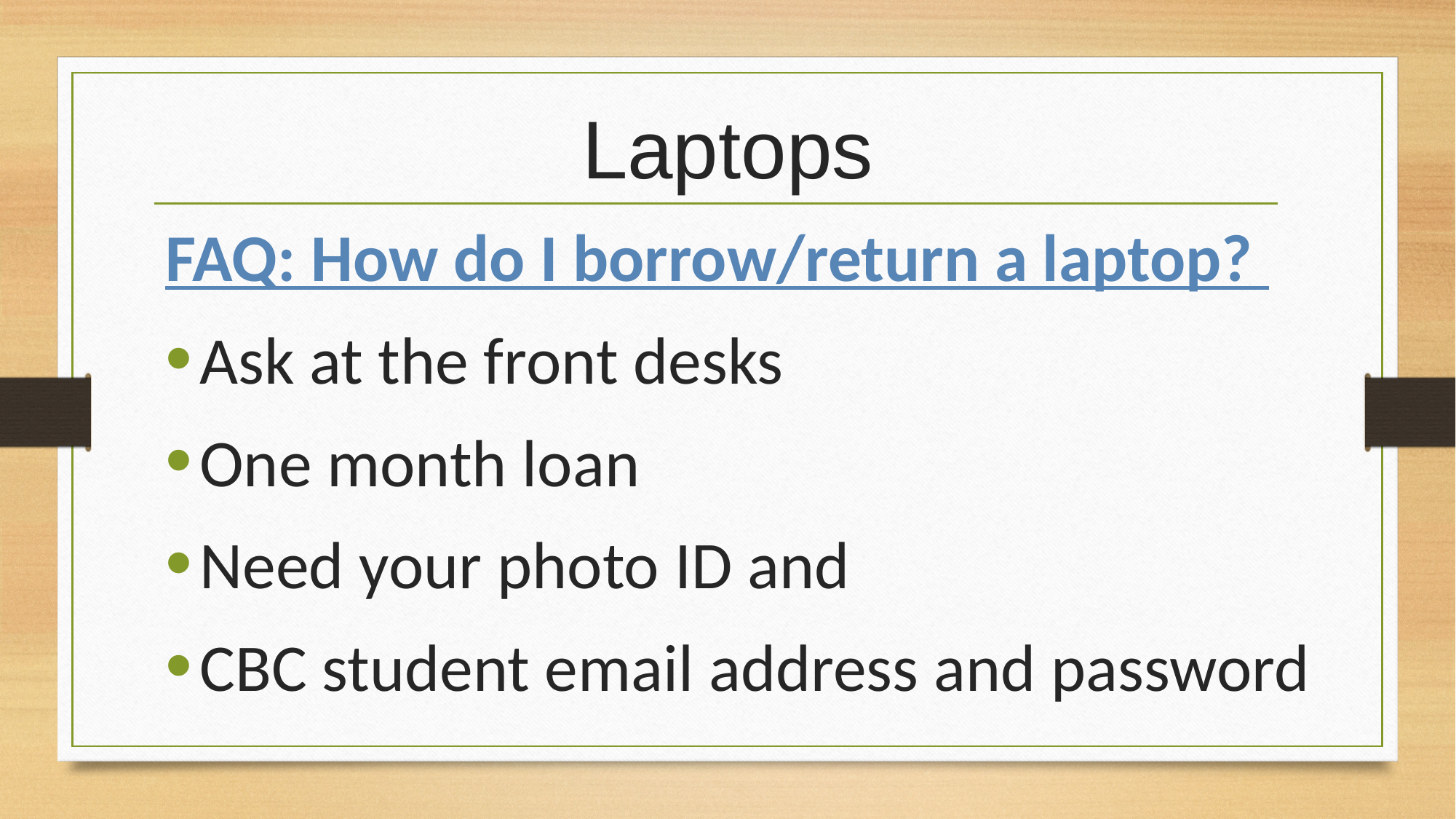

# Laptops
FAQ: How do I borrow/return a laptop?
Ask at the front desks
One month loan
Need your photo ID and
CBC student email address and password